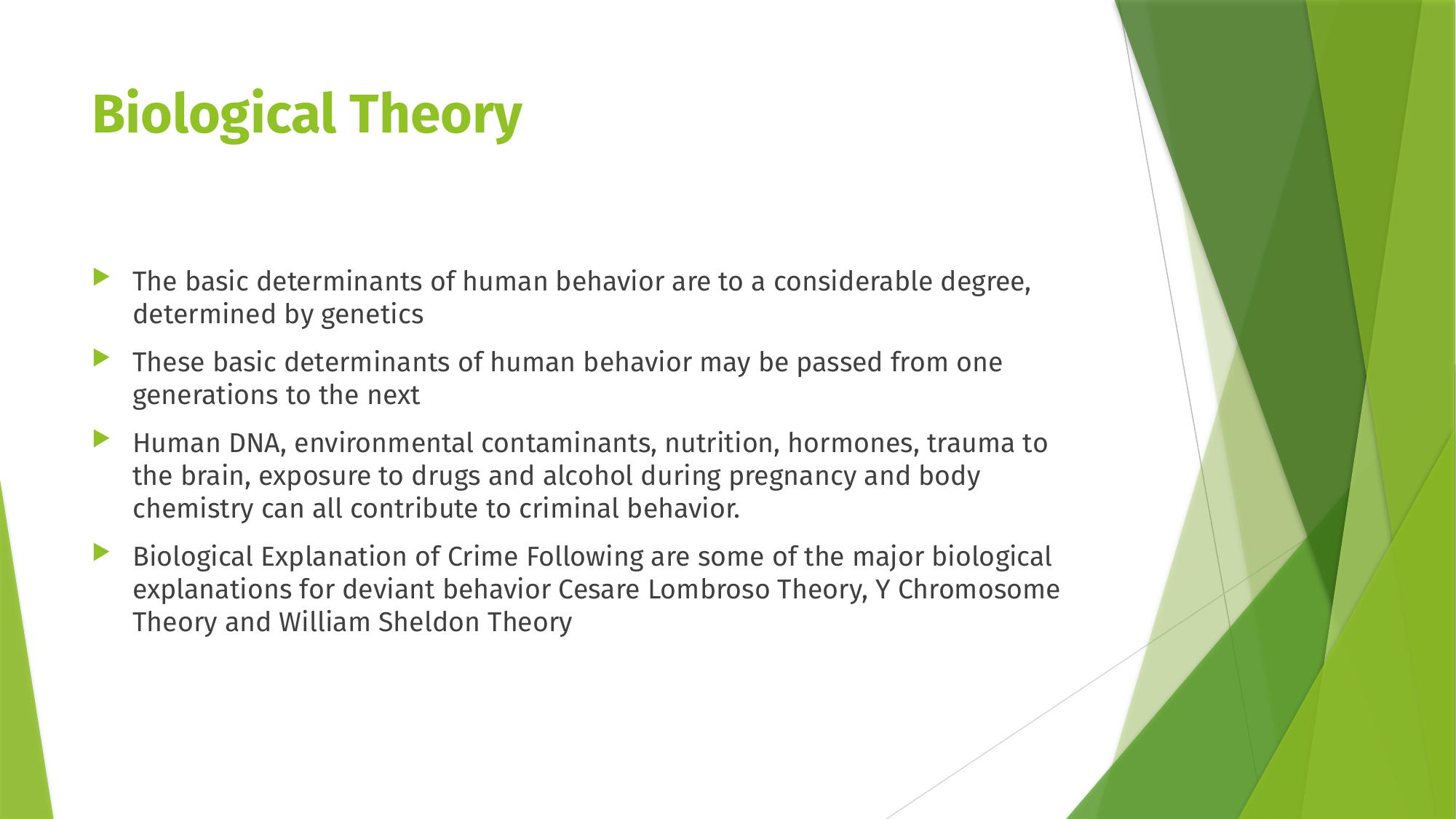

# Biological Theory
The basic determinants of human behavior are to a considerable degree, determined by genetics
These basic determinants of human behavior may be passed from one generations to the next
Human DNA, environmental contaminants, nutrition, hormones, trauma to the brain, exposure to drugs and alcohol during pregnancy and body chemistry can all contribute to criminal behavior.
Biological Explanation of Crime Following are some of the major biological explanations for deviant behavior Cesare Lombroso Theory, Y Chromosome Theory and William Sheldon Theory